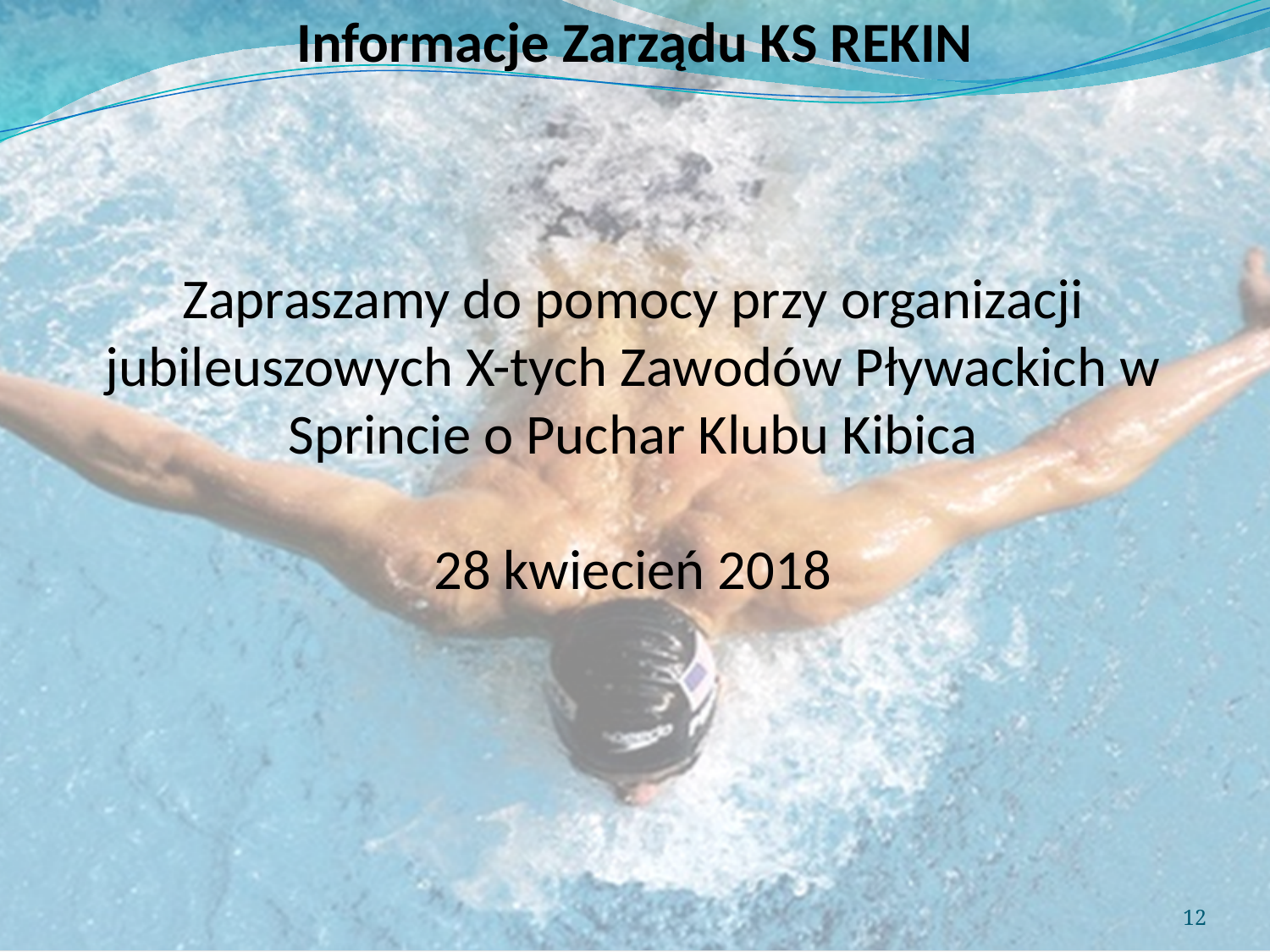

Informacje Zarządu KS REKIN
Zapraszamy do pomocy przy organizacji jubileuszowych X-tych Zawodów Pływackich w Sprincie o Puchar Klubu Kibica

28 kwiecień 2018
12